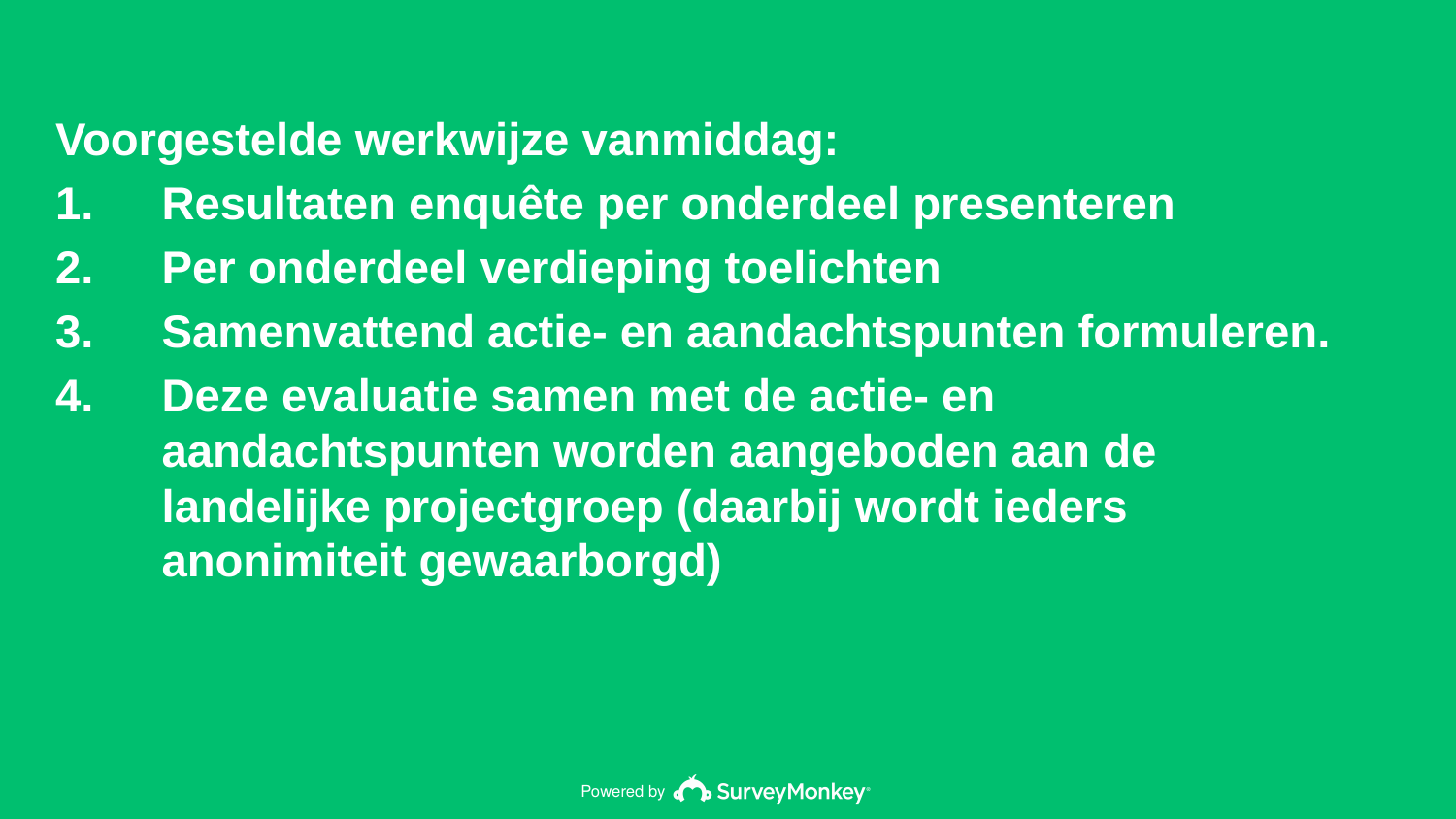

Voorgestelde werkwijze vanmiddag:
Resultaten enquête per onderdeel presenteren
Per onderdeel verdieping toelichten
Samenvattend actie- en aandachtspunten formuleren.
Deze evaluatie samen met de actie- en aandachtspunten worden aangeboden aan de landelijke projectgroep (daarbij wordt ieders anonimiteit gewaarborgd)